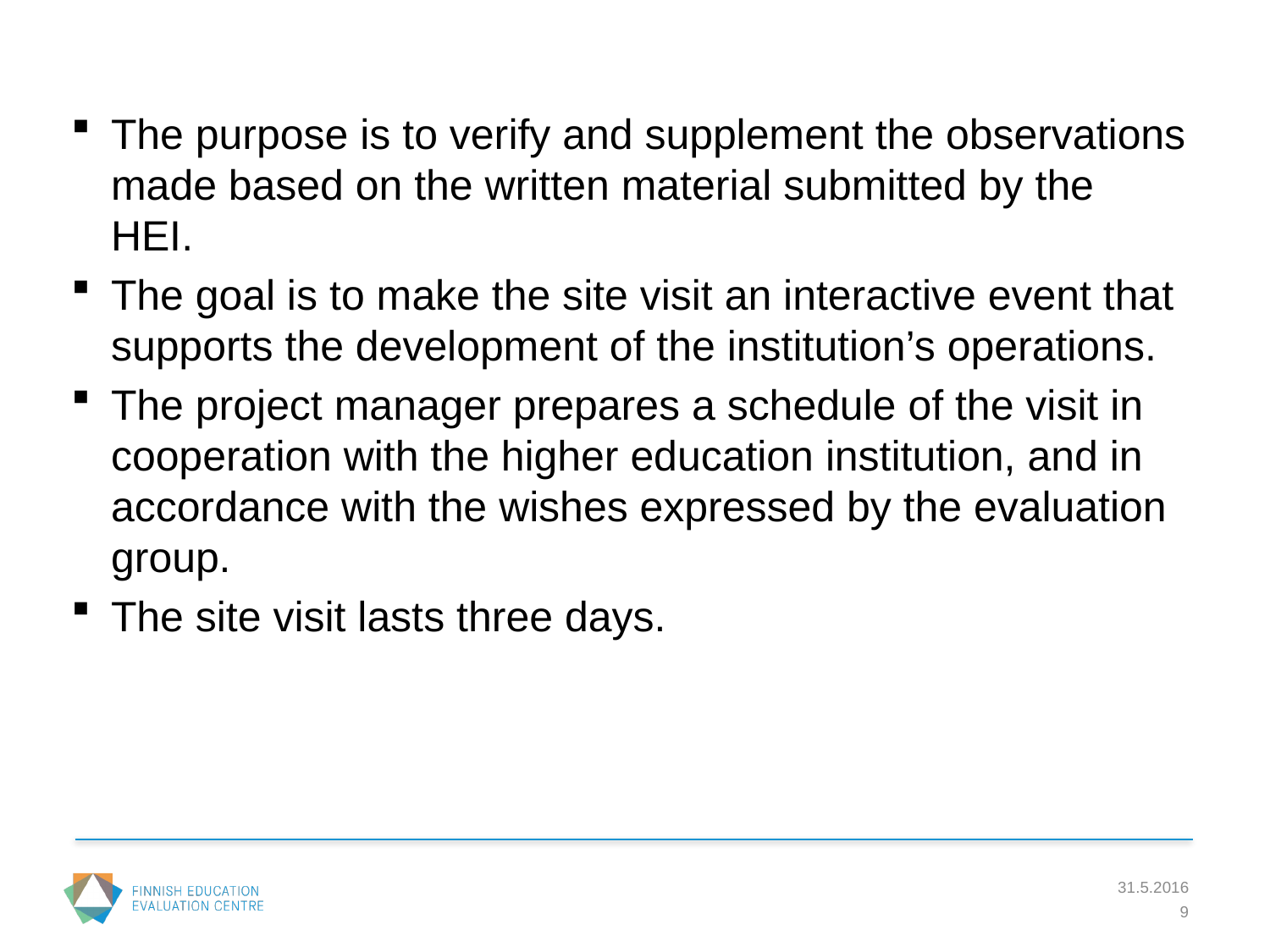

The purpose is to verify and supplement the observations made based on the written material submitted by the HEI.
The goal is to make the site visit an interactive event that supports the development of the institution’s operations.
The project manager prepares a schedule of the visit in cooperation with the higher education institution, and in accordance with the wishes expressed by the evaluation group.
The site visit lasts three days.
31.5.2016
9